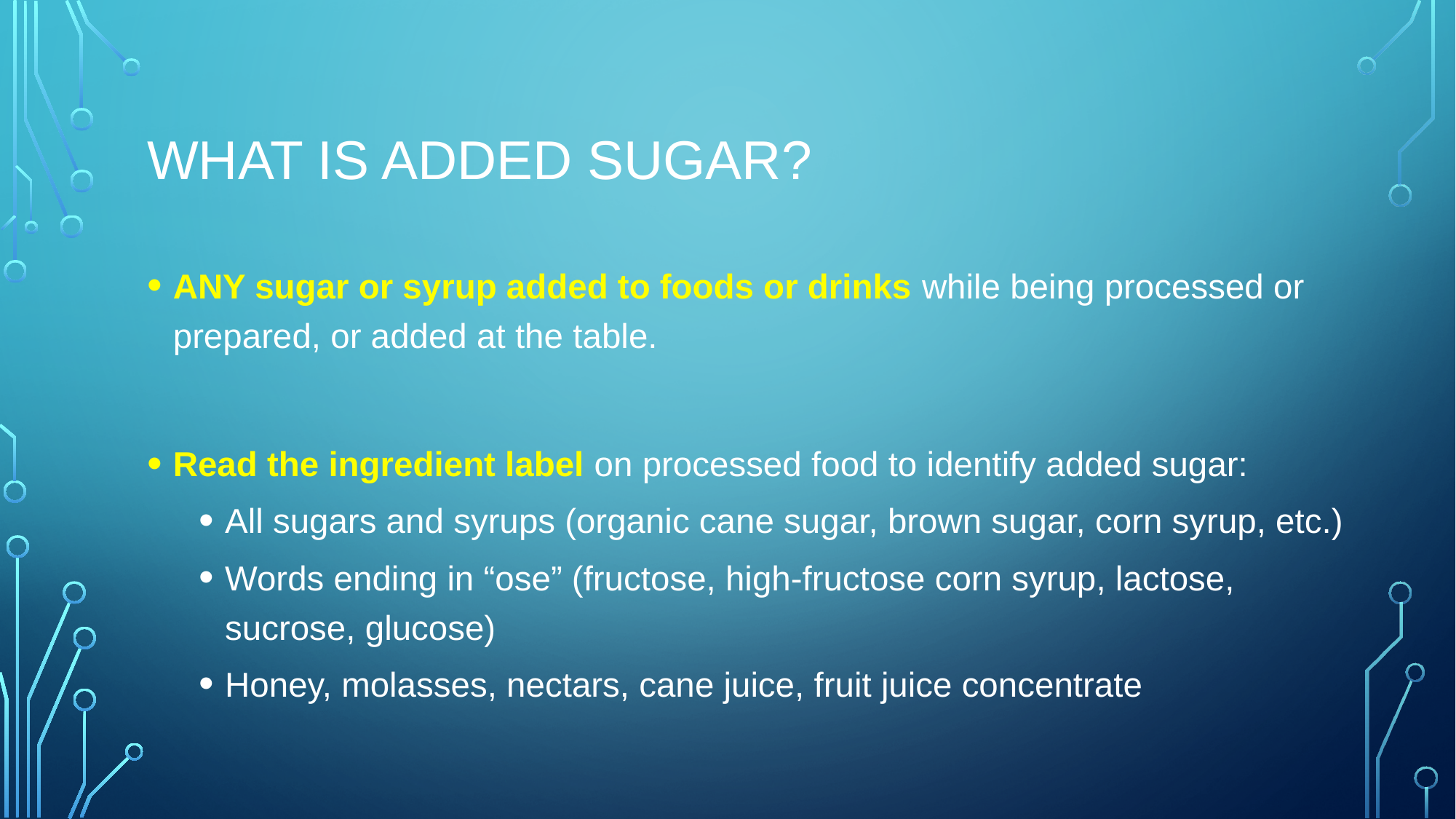

# What is added sugar?
ANY sugar or syrup added to foods or drinks while being processed or prepared, or added at the table.

Read the ingredient label on processed food to identify added sugar:
All sugars and syrups (organic cane sugar, brown sugar, corn syrup, etc.)
Words ending in “ose” (fructose, high-fructose corn syrup, lactose, sucrose, glucose)
Honey, molasses, nectars, cane juice, fruit juice concentrate